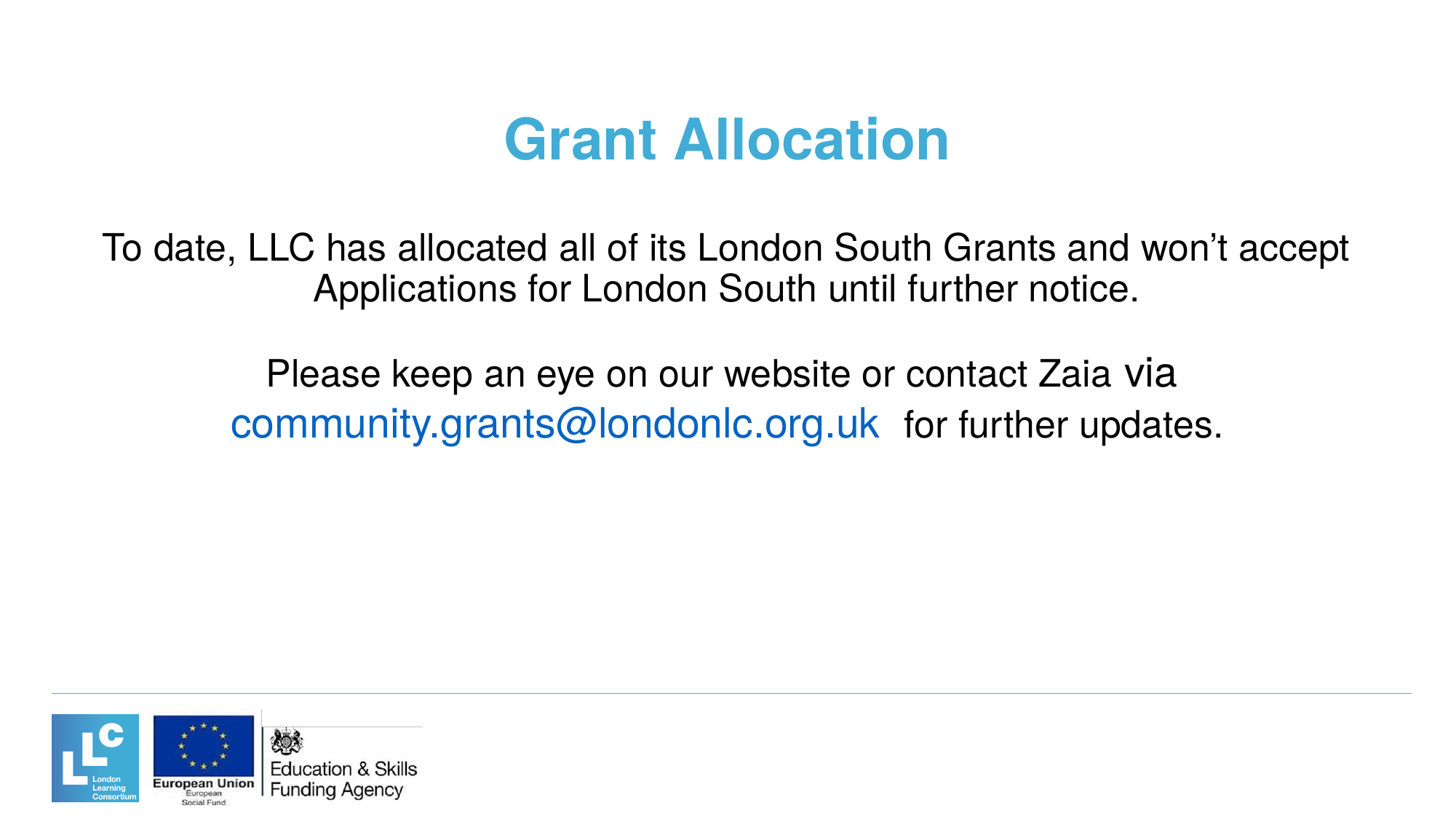

# Grant Allocation To date, LLC has allocated all of its London South Grants and won’t accept Applications for London South until further notice. Please keep an eye on our website or contact Zaia via community.grants@londonlc.org.uk  for further updates.